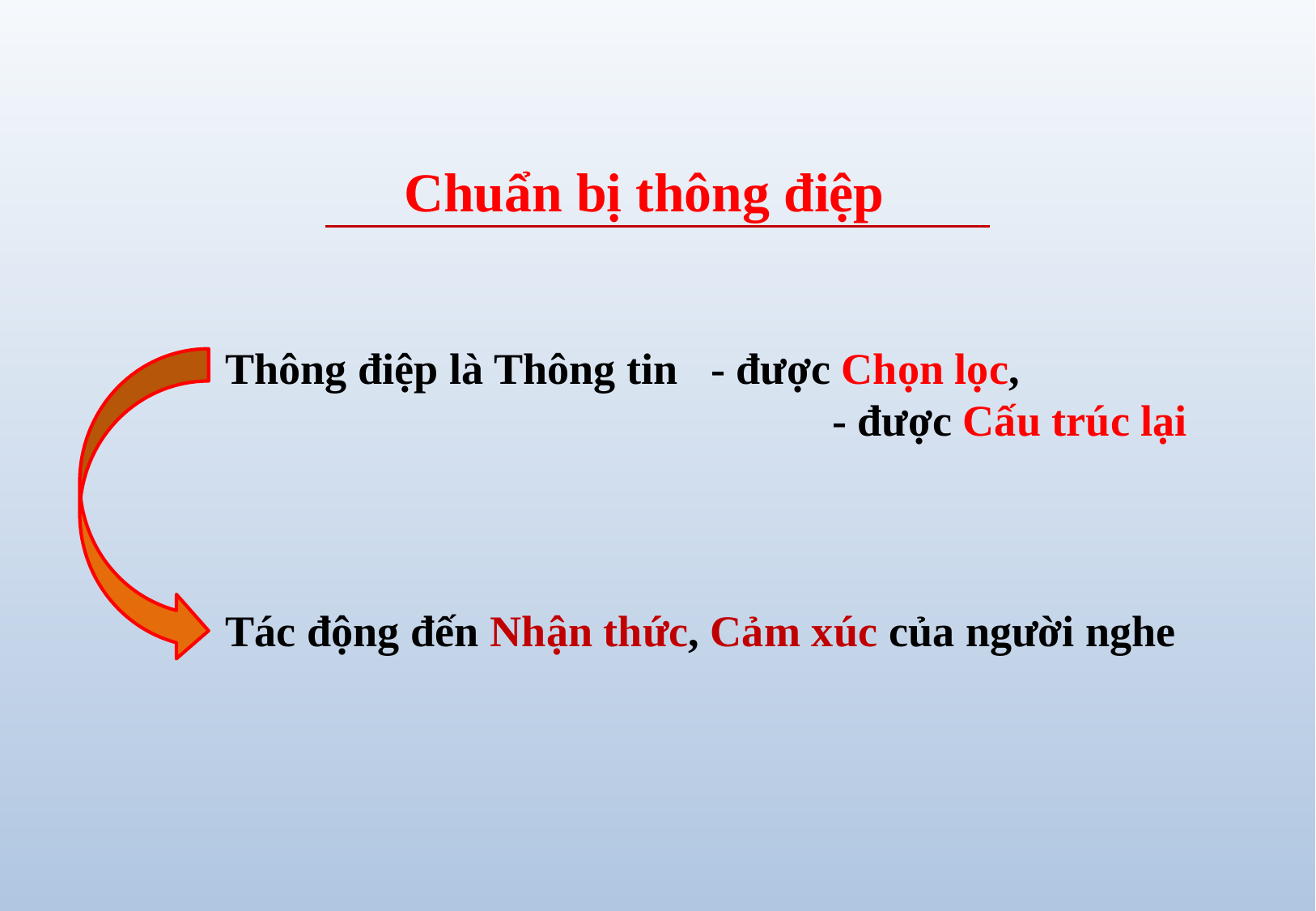

# Chuẩn bị thông điệp
Thông điệp là Thông tin 	- được Chọn lọc,
					- được Cấu trúc lại

Tác động đến Nhận thức, Cảm xúc của người nghe